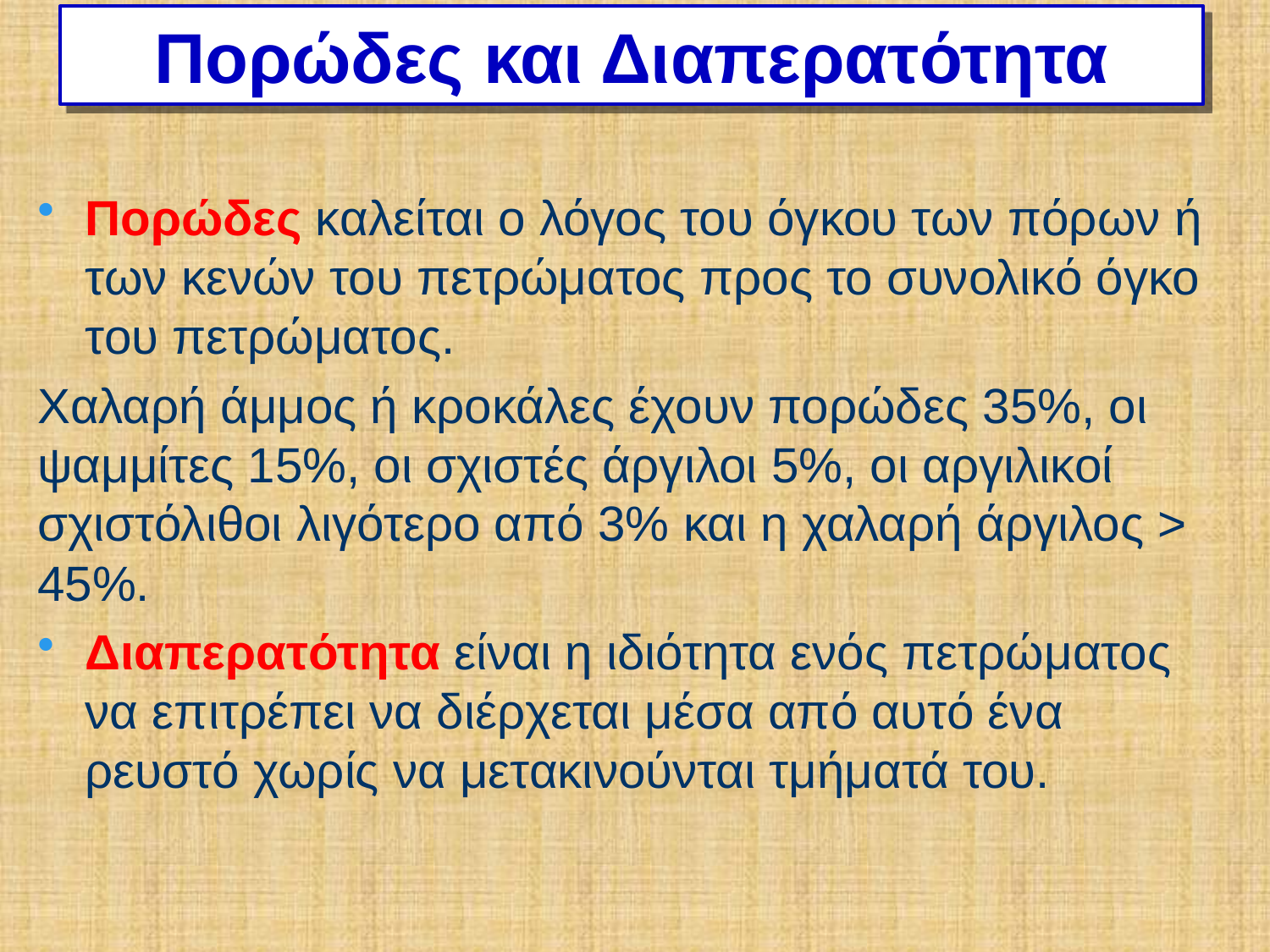

# Πορώδες και Διαπερατότητα
Πορώδες καλείται ο λόγος του όγκου των πόρων ή των κενών του πετρώματος προς το συνολικό όγκο του πετρώματος.
Χαλαρή άμμος ή κροκάλες έχουν πορώδες 35%, οι ψαμμίτες 15%, οι σχιστές άργιλοι 5%, οι αργιλικοί σχιστόλιθοι λιγότερο από 3% και η χαλαρή άργιλος > 45%.
Διαπερατότητα είναι η ιδιότητα ενός πετρώματος να επιτρέπει να διέρχεται μέσα από αυτό ένα ρευστό χωρίς να μετακινούνται τμήματά του.